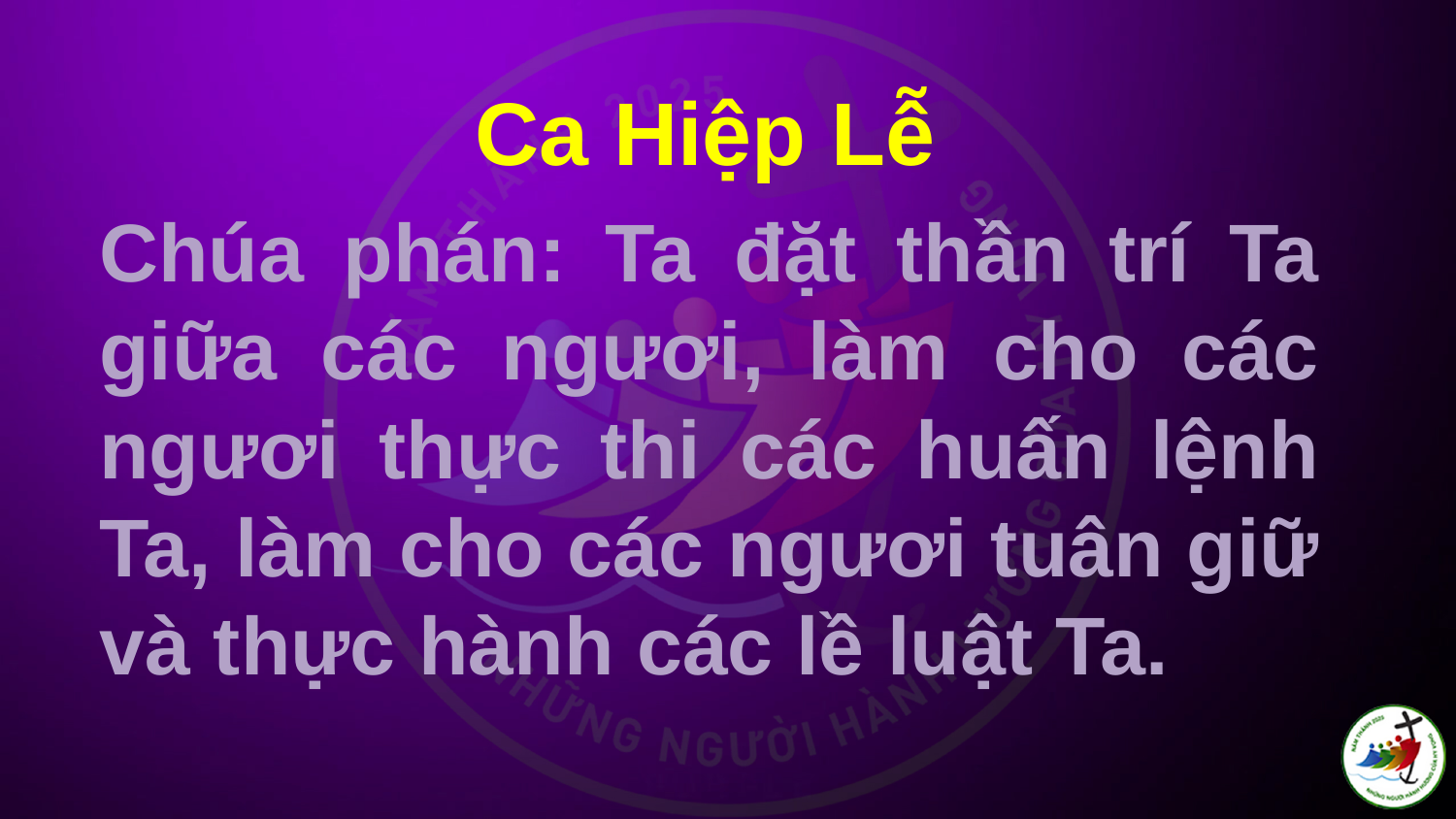

Ca Hiệp Lễ
# Chúa phán: Ta đặt thần trí Ta giữa các ngươi, làm cho các ngươi thực thi các huấn lệnh Ta, làm cho các ngươi tuân giữ và thực hành các lề luật Ta.